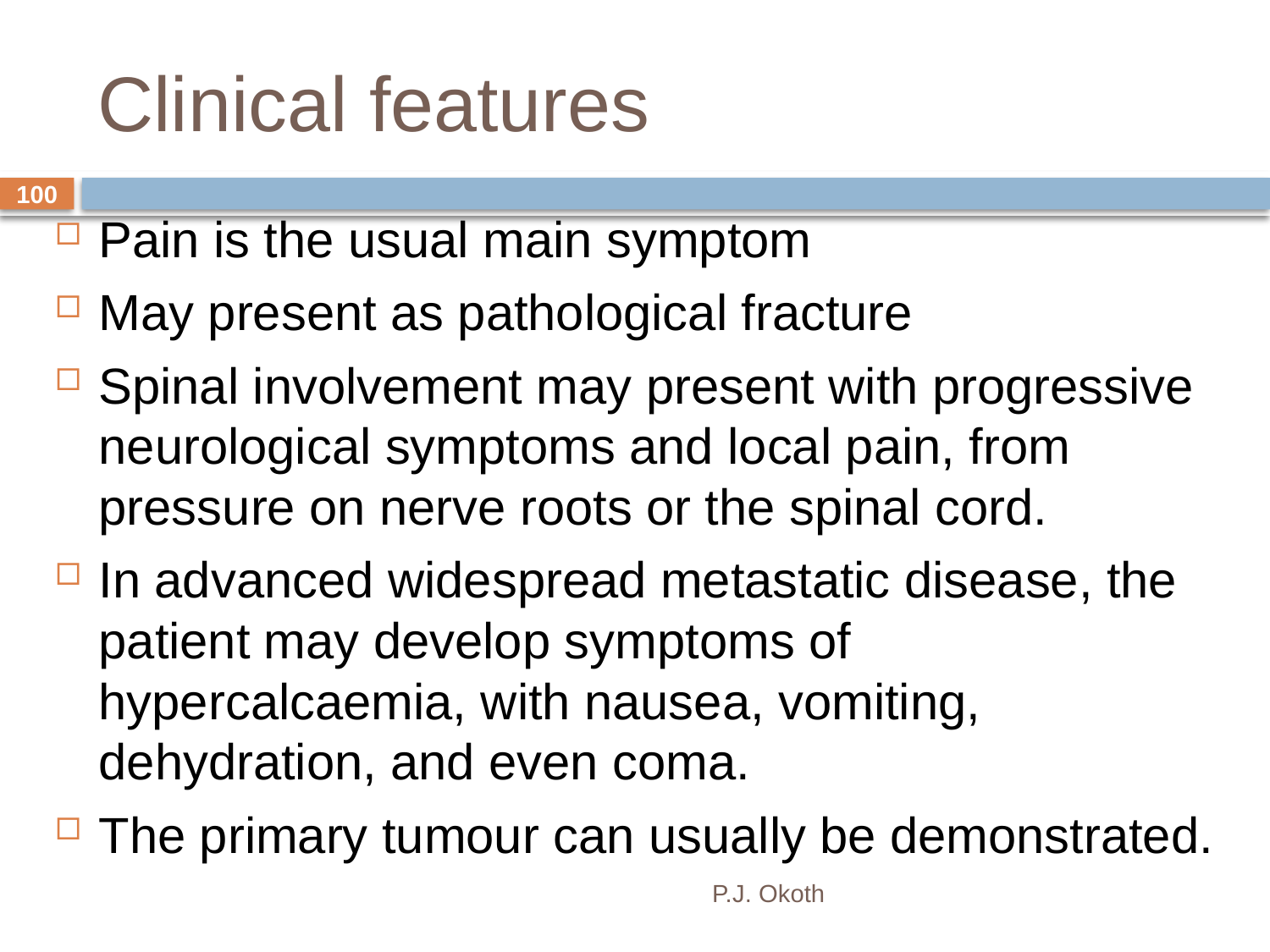

# Clinical features
100
Pain is the usual main symptom
May present as pathological fracture
Spinal involvement may present with progressive neurological symptoms and local pain, from pressure on nerve roots or the spinal cord.
In advanced widespread metastatic disease, the patient may develop symptoms of hypercalcaemia, with nausea, vomiting, dehydration, and even coma.
The primary tumour can usually be demonstrated.
P.J. Okoth